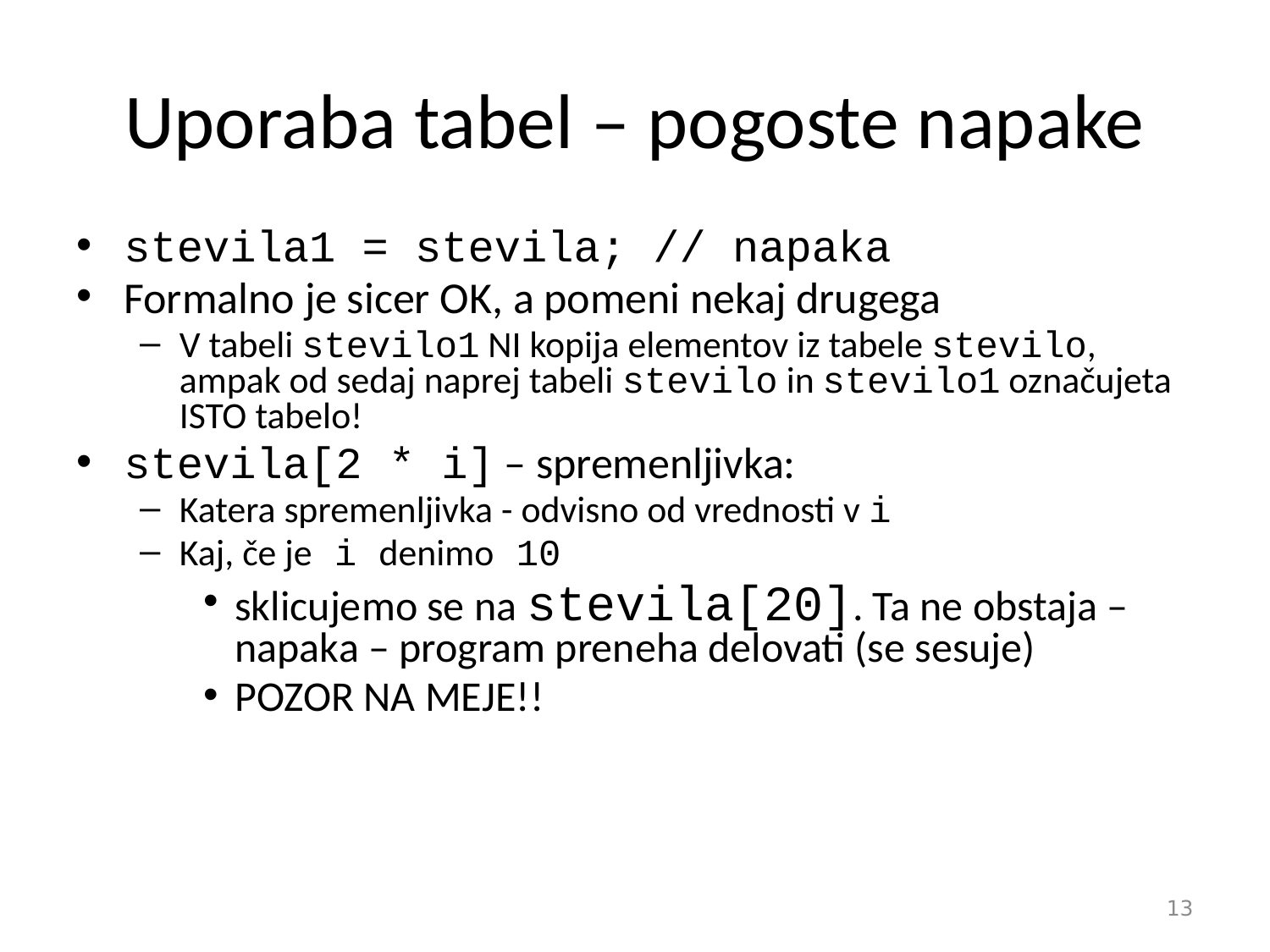

# Uporaba tabel – pogoste napake
stevila1 = stevila; // napaka
Formalno je sicer OK, a pomeni nekaj drugega
V tabeli stevilo1 NI kopija elementov iz tabele stevilo, ampak od sedaj naprej tabeli stevilo in stevilo1 označujeta ISTO tabelo!
stevila[2 * i] – spremenljivka:
Katera spremenljivka - odvisno od vrednosti v i
Kaj, če je i denimo 10
sklicujemo se na stevila[20]. Ta ne obstaja – napaka – program preneha delovati (se sesuje)
POZOR NA MEJE!!

13